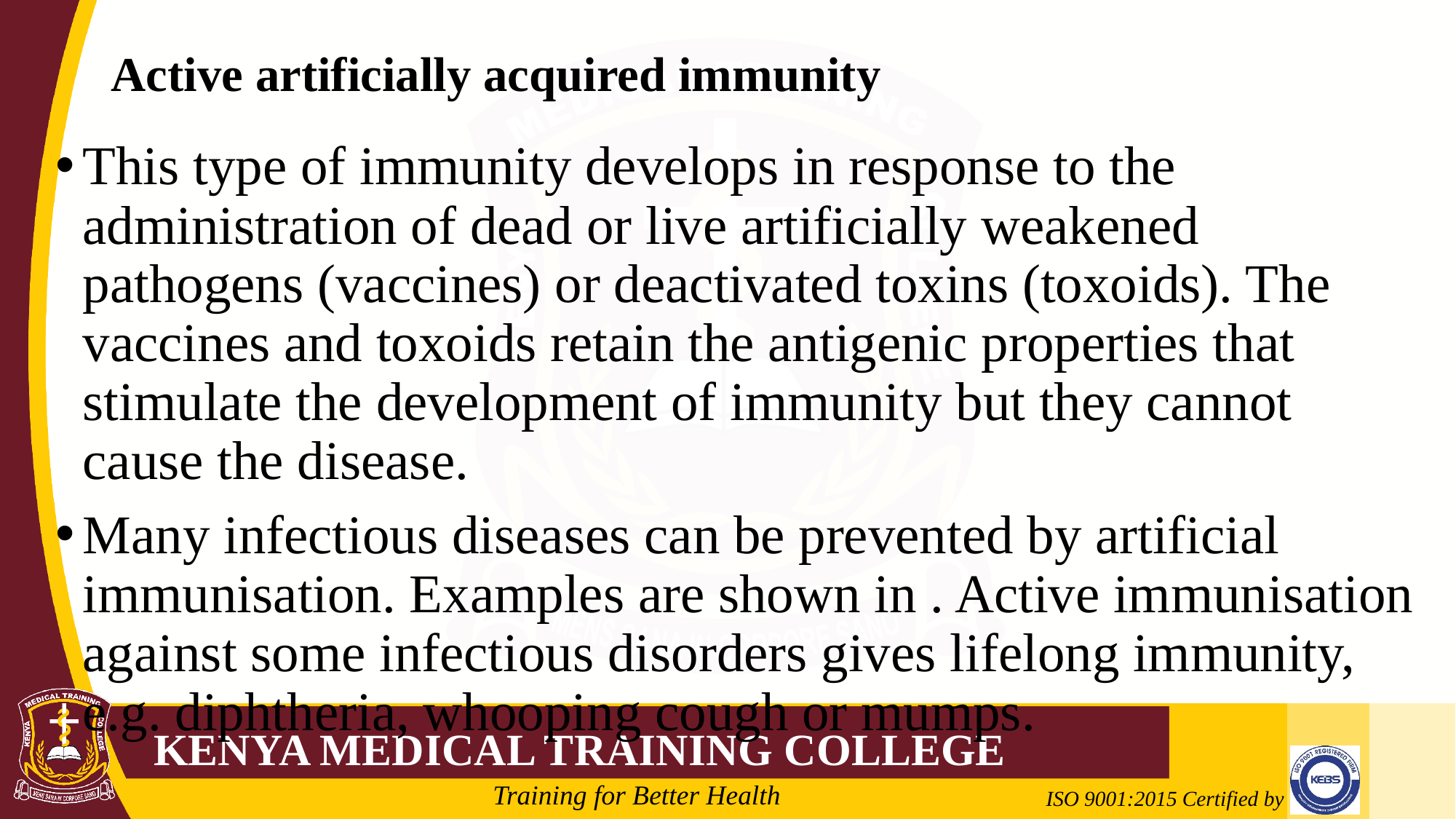

# Active artificially acquired immunity
This type of immunity develops in response to the administration of dead or live artificially weakened pathogens (vaccines) or deactivated toxins (toxoids). The vaccines and toxoids retain the antigenic properties that stimulate the development of immunity but they cannot cause the disease.
Many infectious diseases can be prevented by artificial immunisation. Examples are shown in . Active immunisation against some infectious disorders gives lifelong immunity, e.g. diphtheria, whooping cough or mumps.